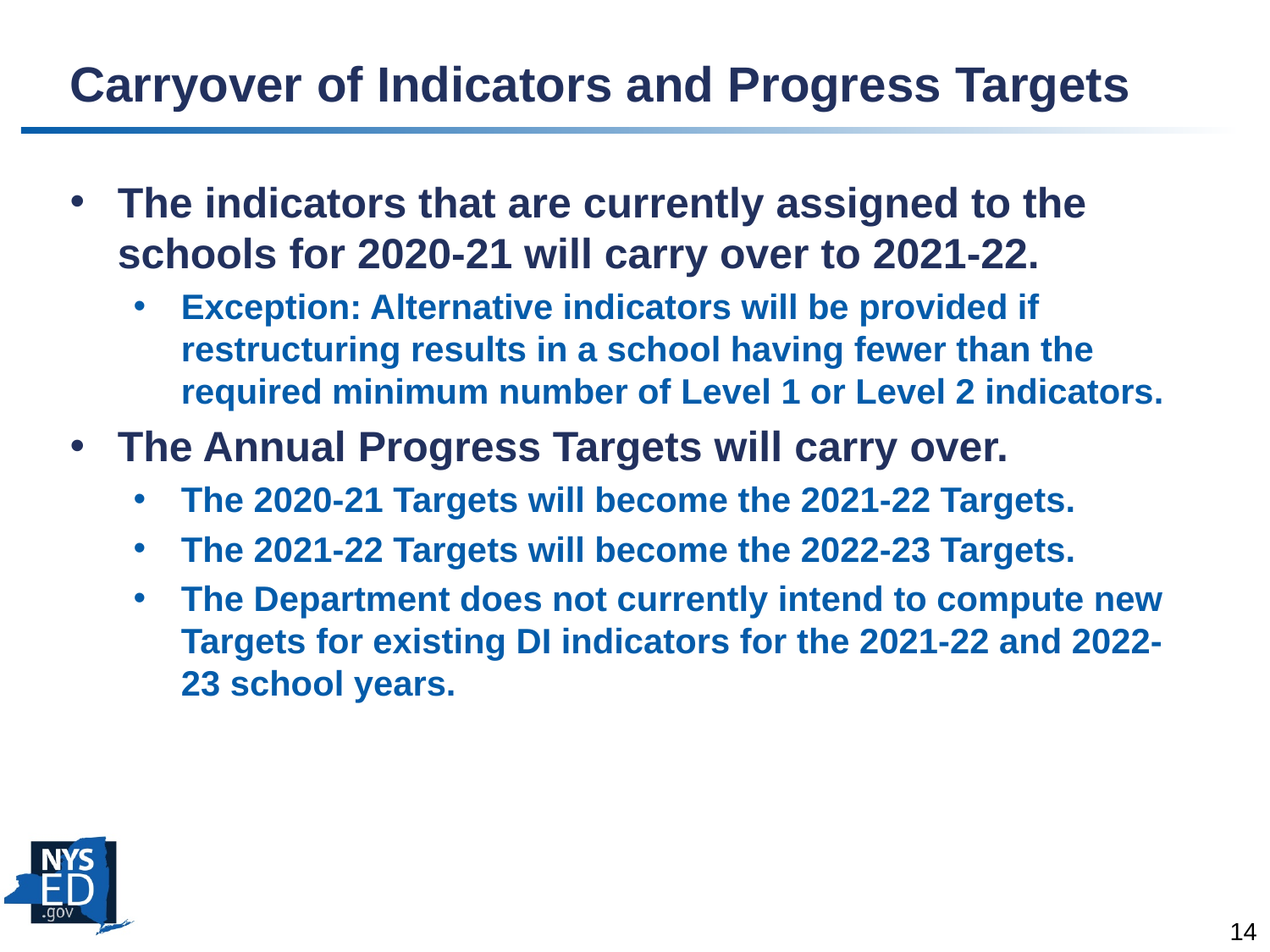

# Carryover of Indicators and Progress Targets
The indicators that are currently assigned to the schools for 2020-21 will carry over to 2021-22.
Exception: Alternative indicators will be provided if restructuring results in a school having fewer than the required minimum number of Level 1 or Level 2 indicators.
The Annual Progress Targets will carry over.
The 2020-21 Targets will become the 2021-22 Targets.
The 2021-22 Targets will become the 2022-23 Targets.
The Department does not currently intend to compute new Targets for existing DI indicators for the 2021-22 and 2022-23 school years.

14